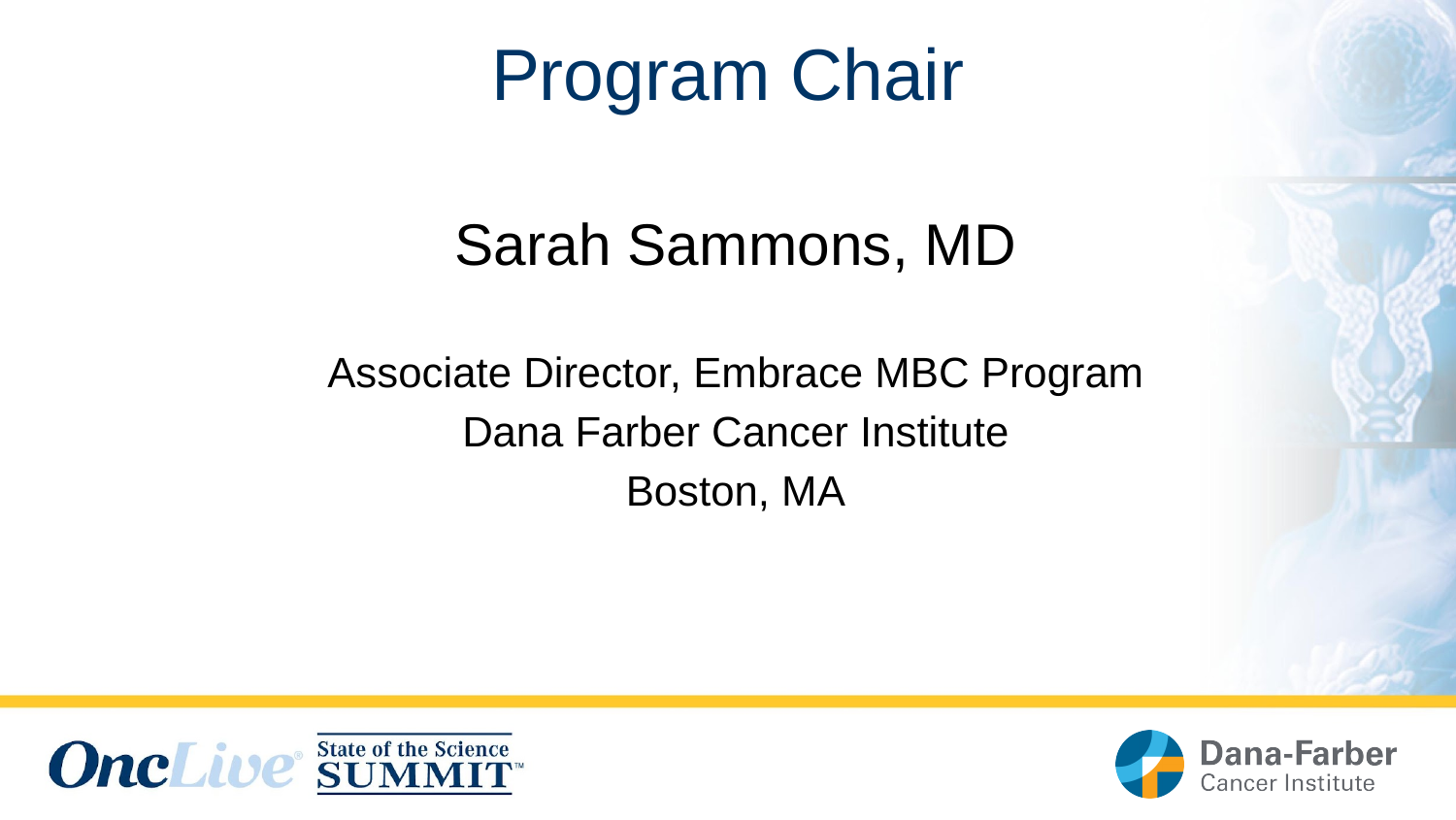

# Program Chair
Sarah Sammons, MD

Associate Director, Embrace MBC Program
Dana Farber Cancer Institute
Boston, MA